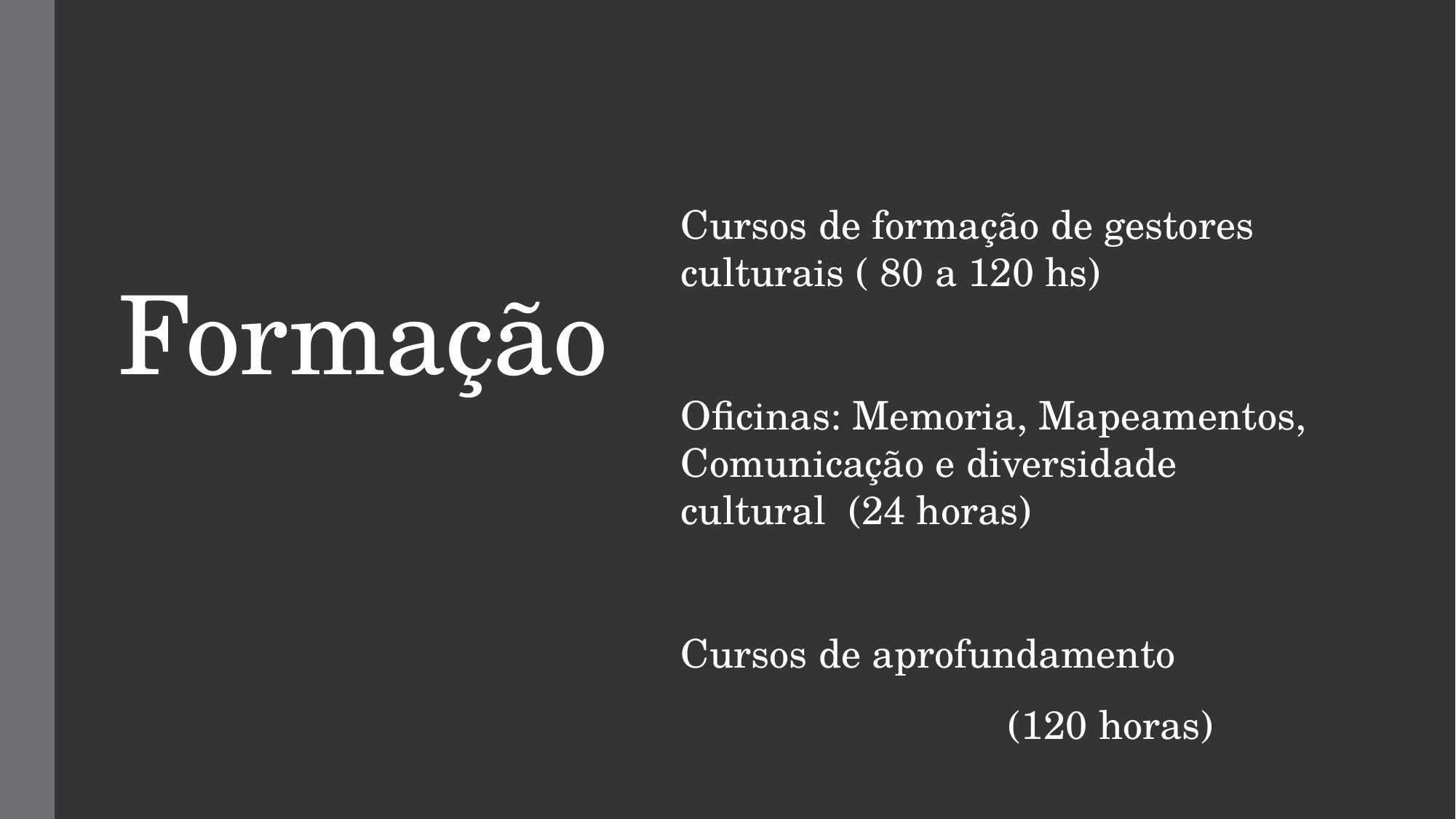

Formação
Cursos de formação de gestores culturais ( 80 a 120 hs)

Oficinas: Memoria, Mapeamentos, Comunicação e diversidade cultural  (24 horas)

Cursos de aprofundamento
			(120 horas)